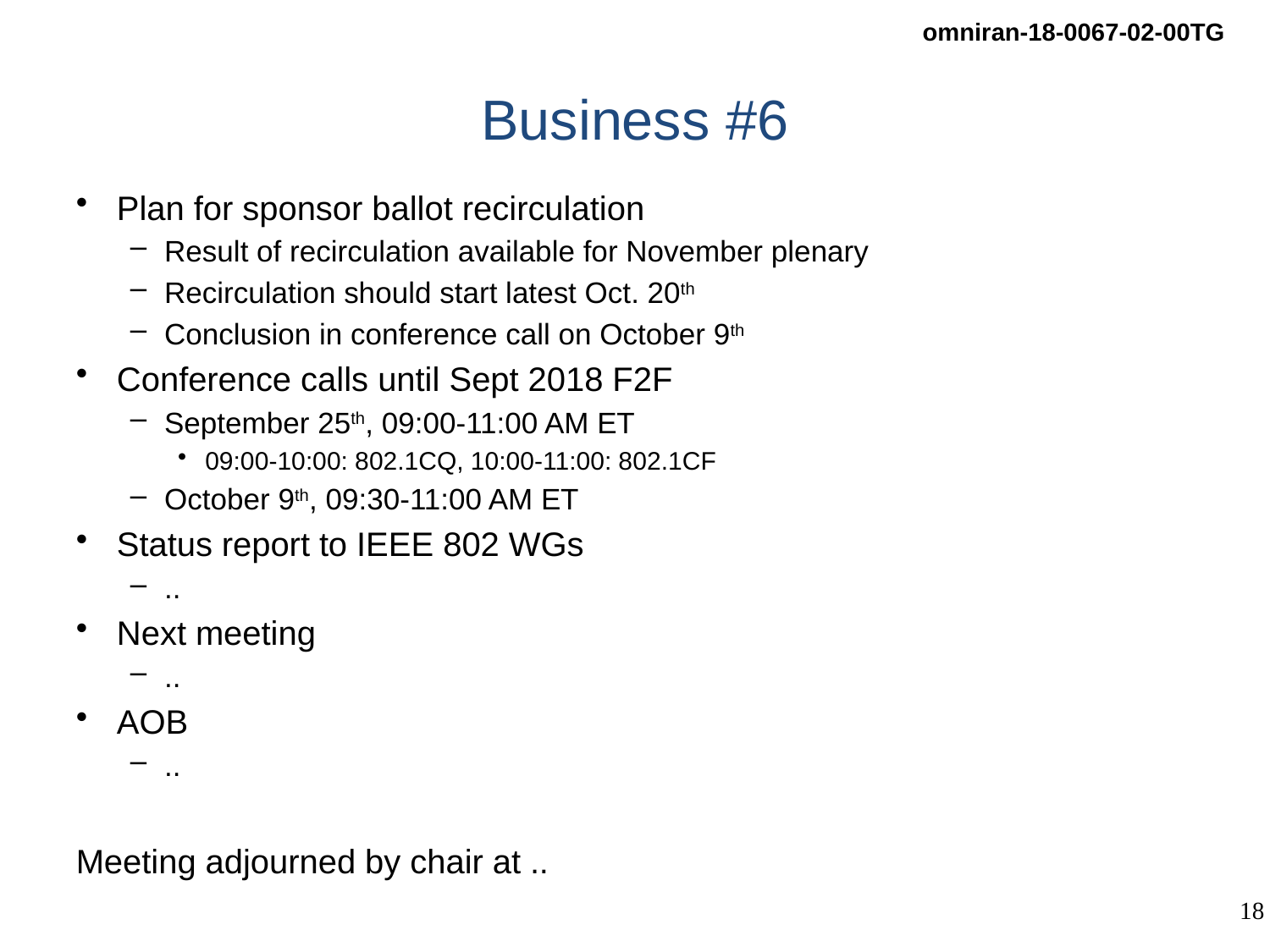

# Business #6
Plan for sponsor ballot recirculation
Result of recirculation available for November plenary
Recirculation should start latest Oct. 20th
Conclusion in conference call on October 9th
Conference calls until Sept 2018 F2F
September 25th, 09:00-11:00 AM ET
09:00-10:00: 802.1CQ, 10:00-11:00: 802.1CF
October 9th, 09:30-11:00 AM ET
Status report to IEEE 802 WGs
..
Next meeting
..
AOB
..

Meeting adjourned by chair at ..